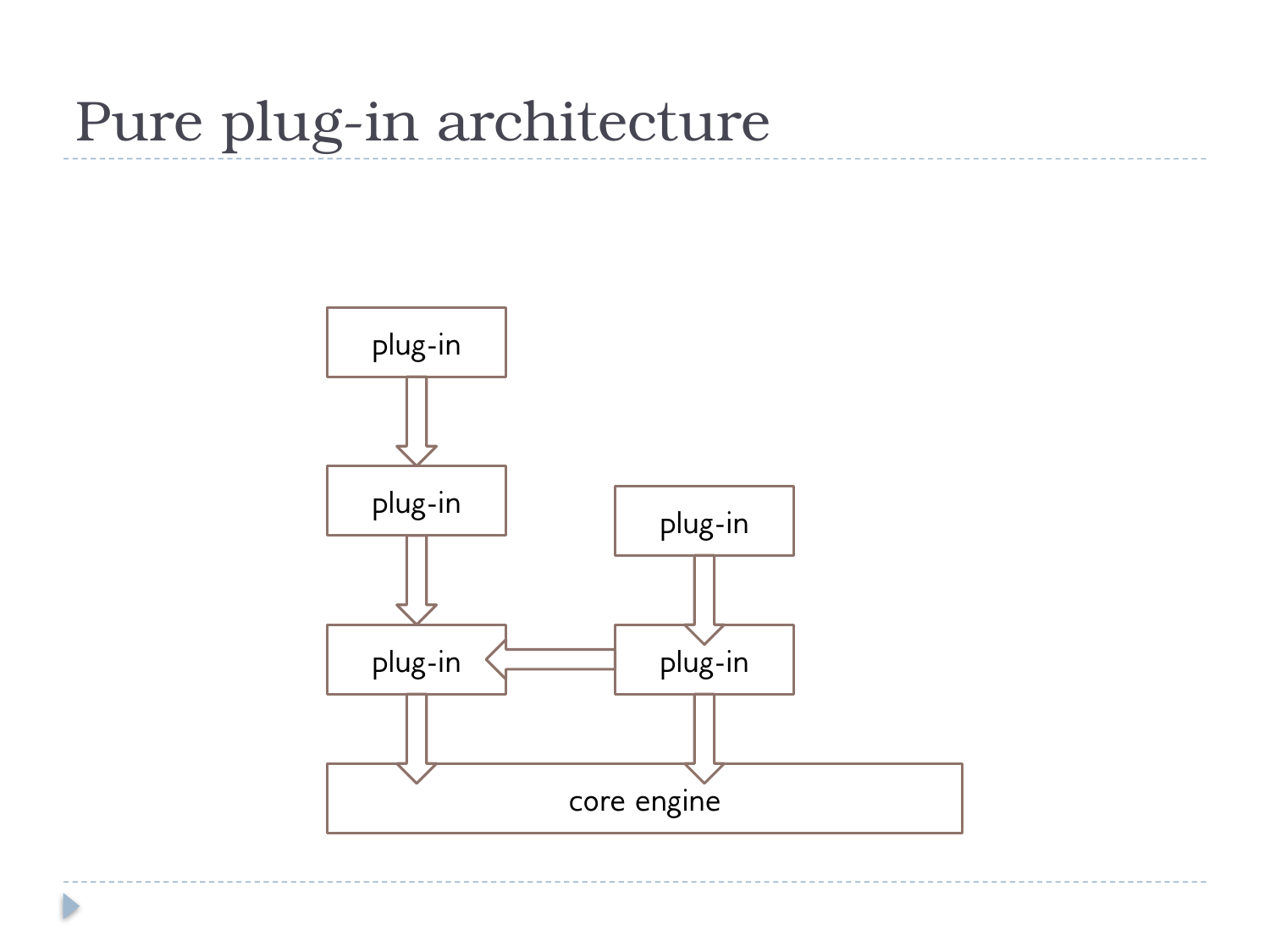

# Pure plug-in architecture

plug-in

plug-in
plug-in

plug-in
plug-in

core engine